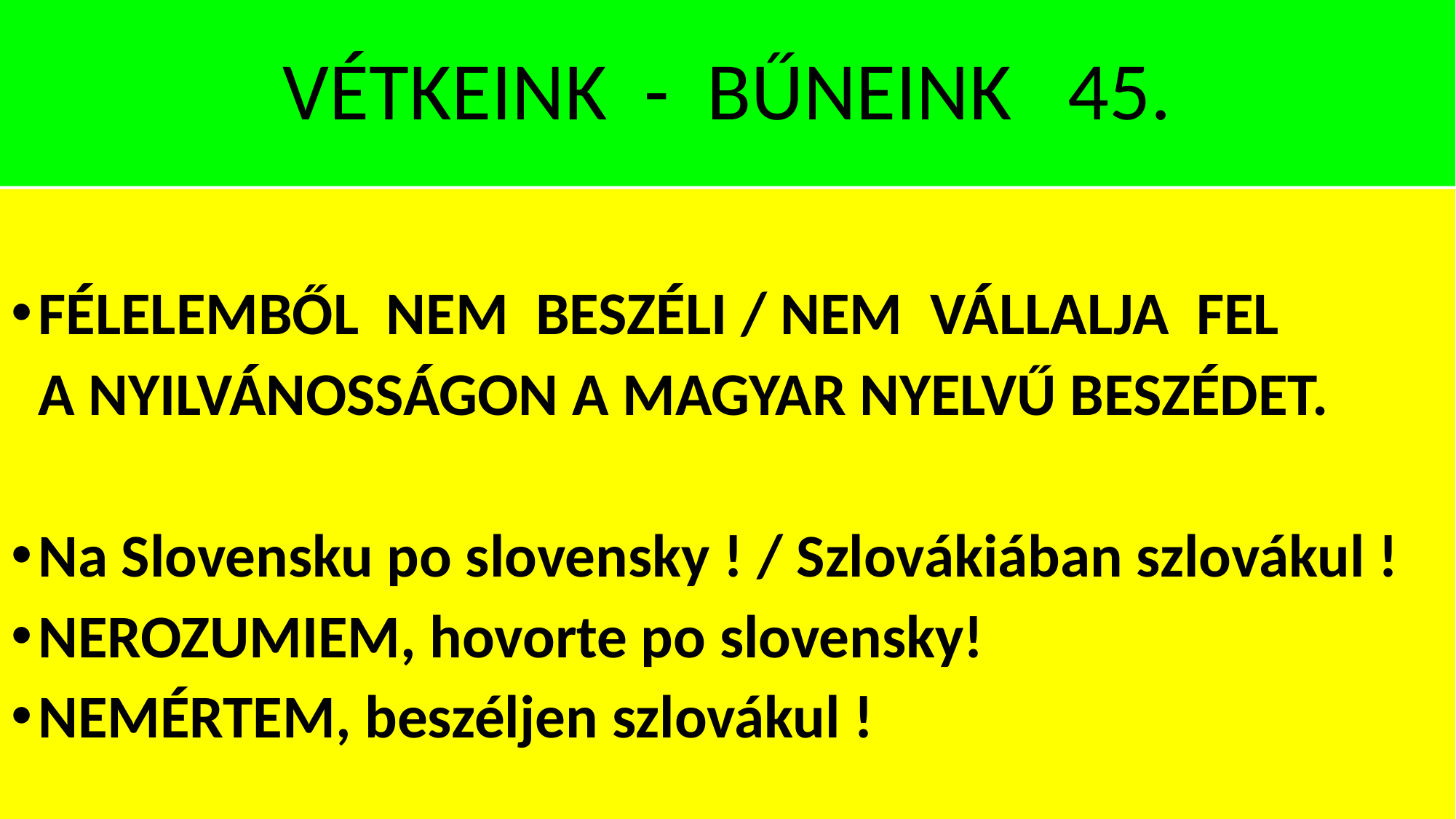

# VÉTKEINK  -  BŰNEINK   45.

FÉLELEMBŐL  NEM  BESZÉLI / NEM  VÁLLALJA  FEL
  A NYILVÁNOSSÁGON A MAGYAR NYELVŰ BESZÉDET.

Na Slovensku po slovensky ! / Szlovákiában szlovákul !
NEROZUMIEM, hovorte po slovensky!
NEMÉRTEM, beszéljen szlovákul !